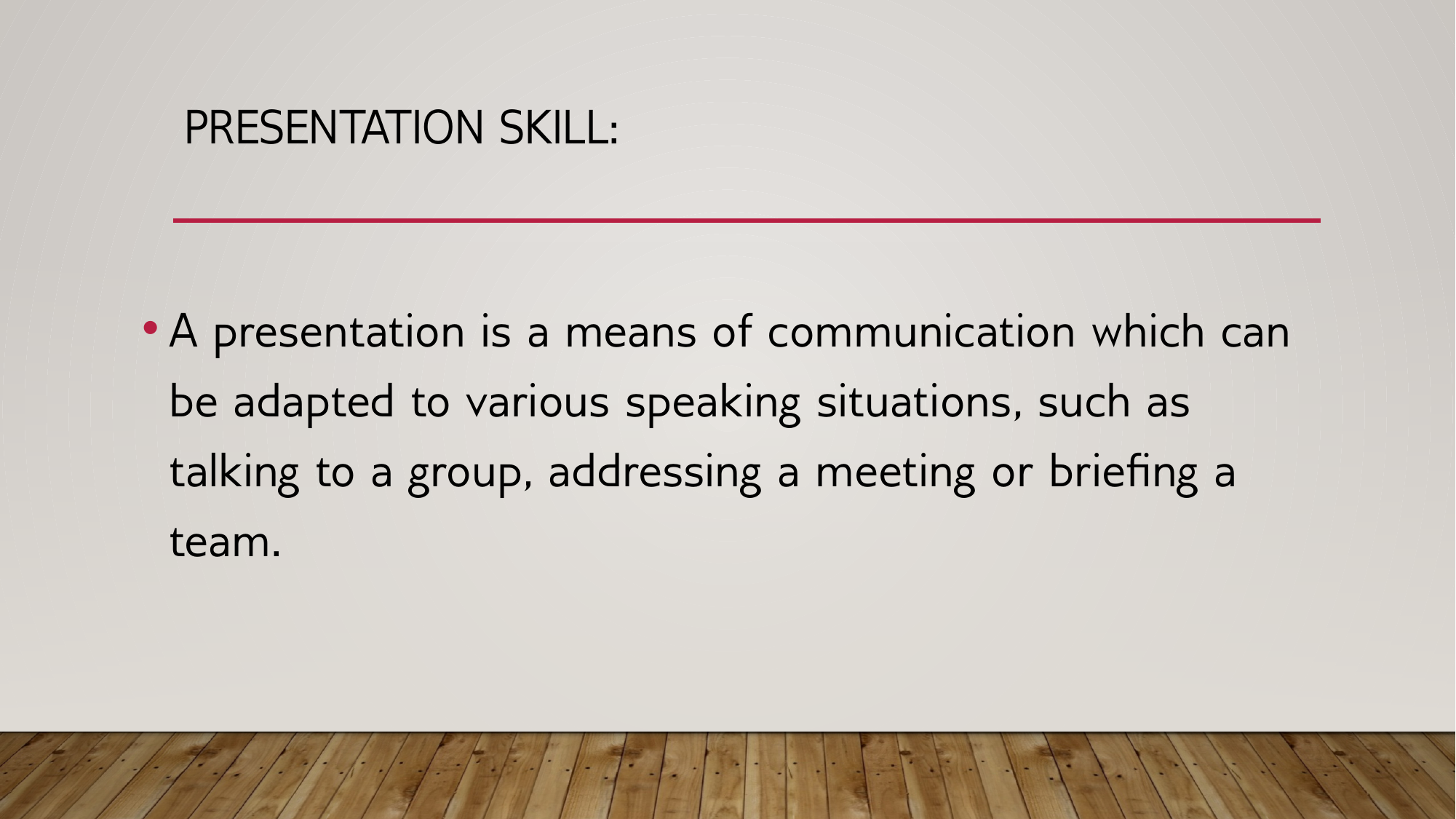

# Presentation Skill:

A presentation is a means of communication which can be adapted to various speaking situations, such as talking to a group, addressing a meeting or briefing a team.